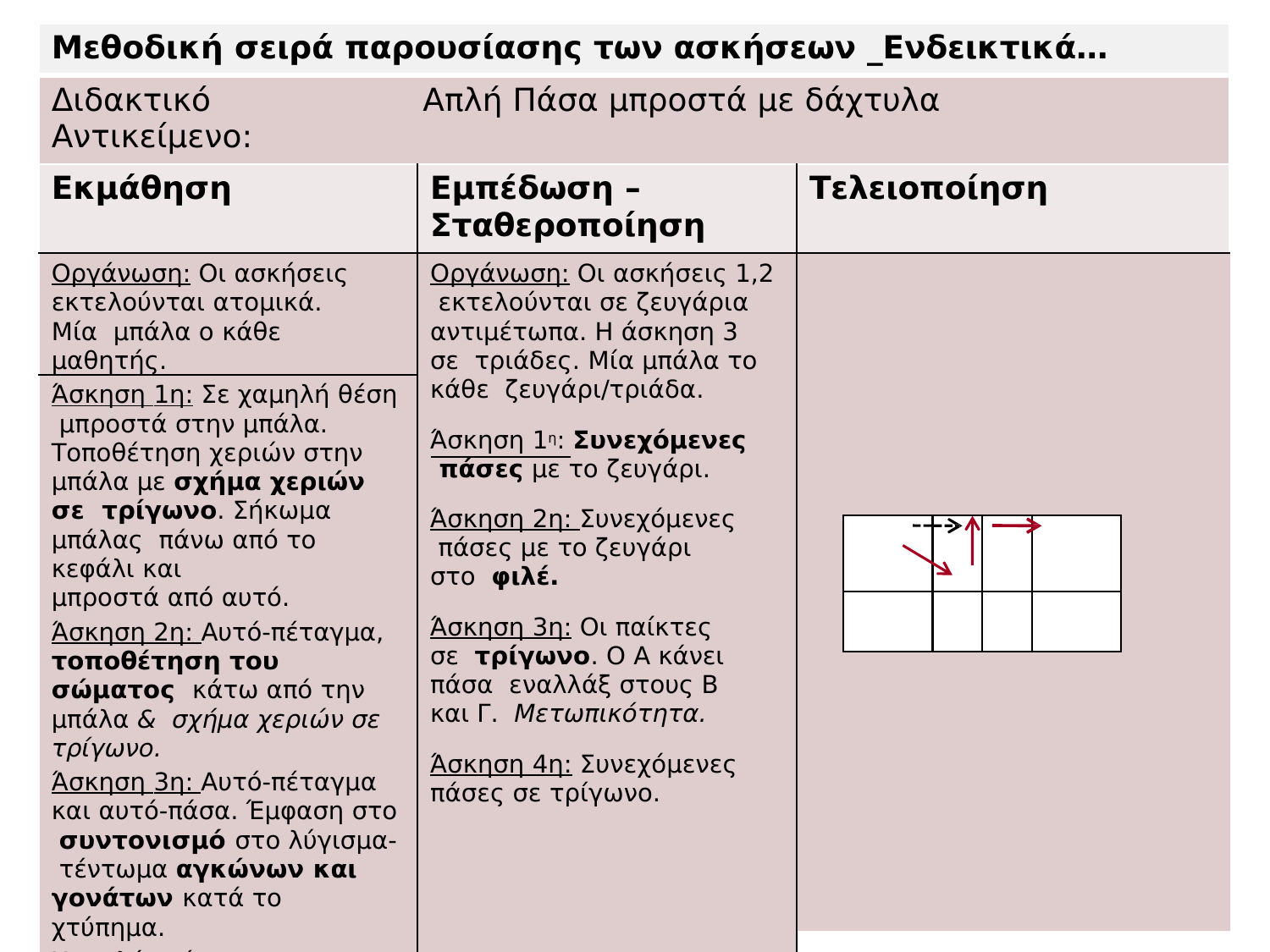

| Μεθοδική σειρά παρουσίασης των ασκήσεων \_Ενδεικτικά… |  |  |
| --- | --- | --- |
| Διδακτικό Αντικείμενο: | Απλή Πάσα μπροστά με δάχτυλα |  |
| Εκμάθηση | Εμπέδωση – Σταθεροποίηση | Τελειοποίηση |
| Οργάνωση: Οι ασκήσεις εκτελούνται ατομικά. Μία μπάλα ο κάθε μαθητής. | Οργάνωση: Οι ασκήσεις 1,2 εκτελούνται σε ζευγάρια αντιμέτωπα. Η άσκηση 3 σε τριάδες. Μία μπάλα το κάθε ζευγάρι/τριάδα. Άσκηση 1η: Συνεχόμενες πάσες με το ζευγάρι. Άσκηση 2η: Συνεχόμενες πάσες με το ζευγάρι στο φιλέ. Άσκηση 3η: Οι παίκτες σε τρίγωνο. Ο Α κάνει πάσα εναλλάξ στους Β και Γ. Μετωπικότητα. Άσκηση 4η: Συνεχόμενες πάσες σε τρίγωνο. | Άσκηση 1η: ο 1 πάσα στον Π, ο Π πάσα στον 1, ο 1 πάσα πάνω από το φιλέ στον 2 και αλλάζει γραμμή. Ο 2 παίρνει την μπάλα και αλλάζει γραμμή. 1,1,1 2,2,2 Π Άσκηση 2η: Ίδια οργάνωση. Η άσκηση ξεκινά από τον 2. Ψηλή πάσα στον 1, κ.ο.κ. Άσκηση 3η: Παιχνίδι 3Χ3 στο δίχτυ. |
| Άσκηση 1η: Σε χαμηλή θέση μπροστά στην μπάλα. Τοποθέτηση χεριών στην μπάλα με σχήμα χεριών σε τρίγωνο. Σήκωμα μπάλας πάνω από το κεφάλι και μπροστά από αυτό. |  |  |
| Άσκηση 2η: Αυτό-πέταγμα, τοποθέτηση του σώματος κάτω από την μπάλα & σχήμα χεριών σε τρίγωνο. |  |  |
| Άσκηση 3η: Αυτό-πέταγμα και αυτό-πάσα. Έμφαση στο συντονισμό στο λύγισμα- τέντωμα αγκώνων και γονάτων κατά το χτύπημα. |  |  |
| Χαμηλές πάσες –Ψηλές πάσες. |  |  |